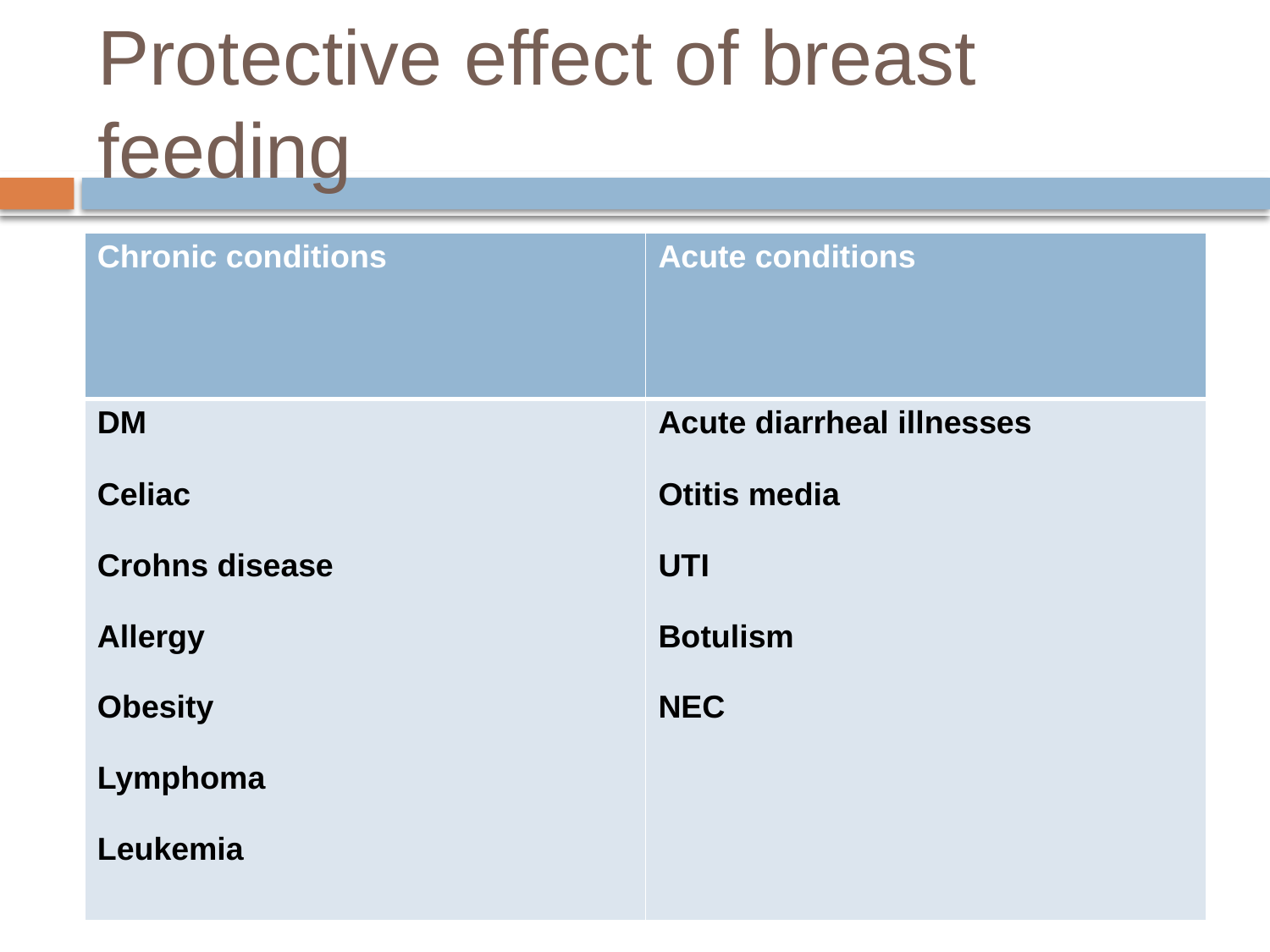

# Protective effect of breast feeding

| Chronic conditions | Acute conditions |
| --- | --- |
| DM Celiac Crohns disease Allergy Obesity Lymphoma Leukemia | Acute diarrheal illnesses Otitis media UTI Botulism NEC |